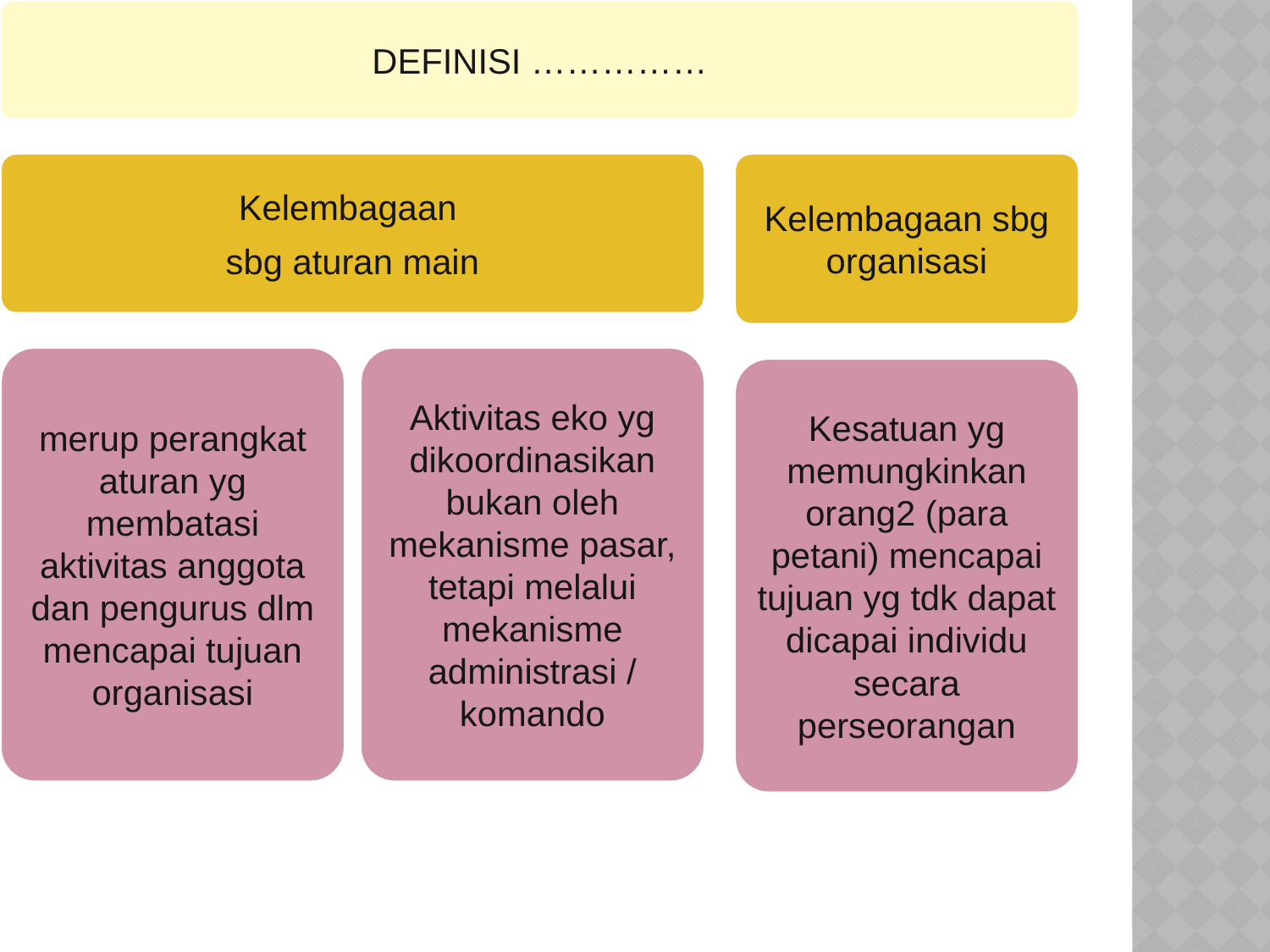

DEFINISI ……………
Kelembagaan
sbg aturan main
merup perangkat aturan yg membatasi aktivitas anggota dan pengurus dlm mencapai tujuan organisasi
Aktivitas eko yg dikoordinasikan bukan oleh mekanisme pasar, tetapi melalui mekanisme administrasi / komando
Kelembagaan sbg organisasi
Kesatuan yg memungkinkan orang2 (para petani) mencapai tujuan yg tdk dapat dicapai individu secara perseorangan